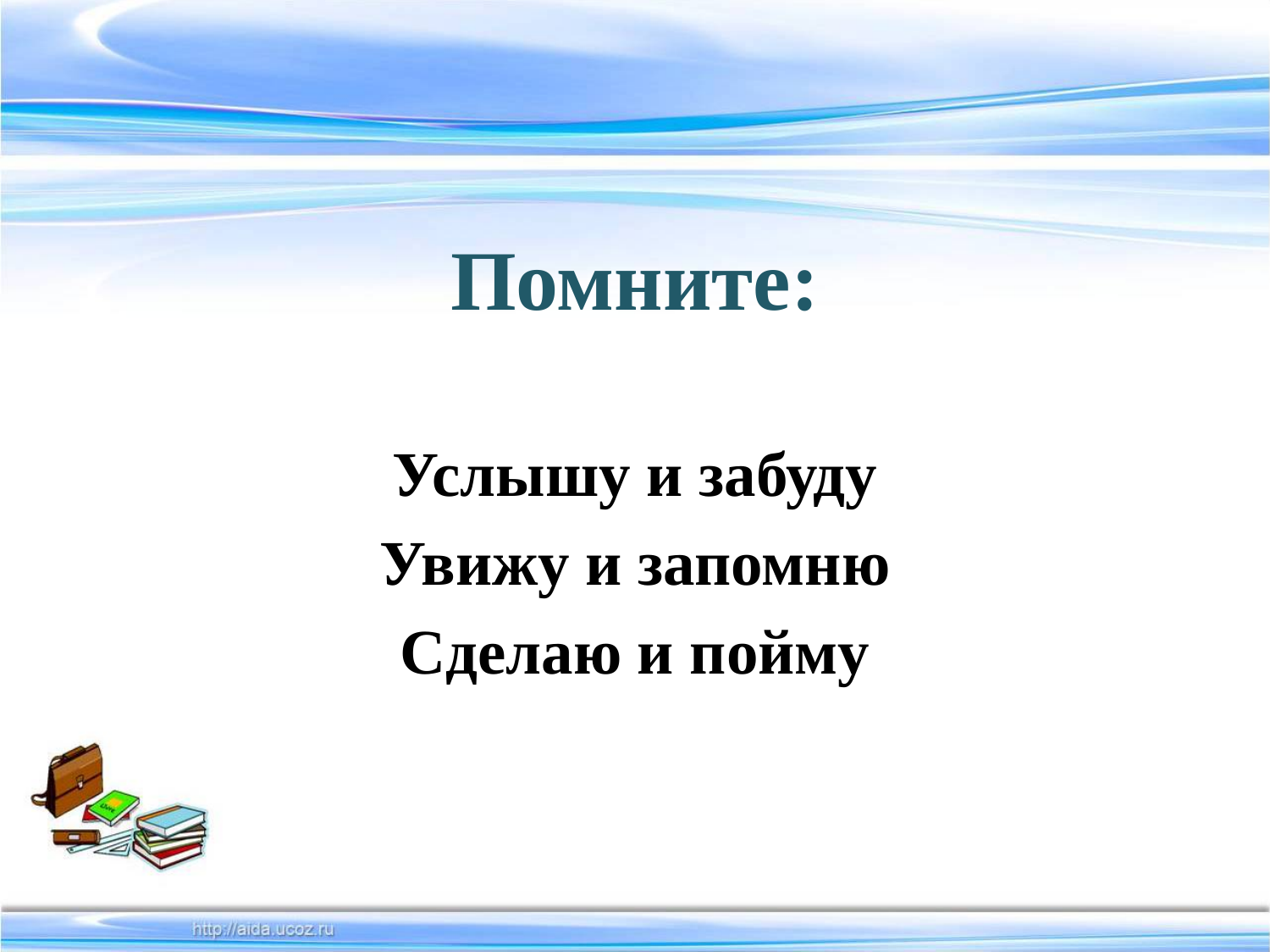

# Помните:
Услышу и забуду
Увижу и запомню
Сделаю и пойму